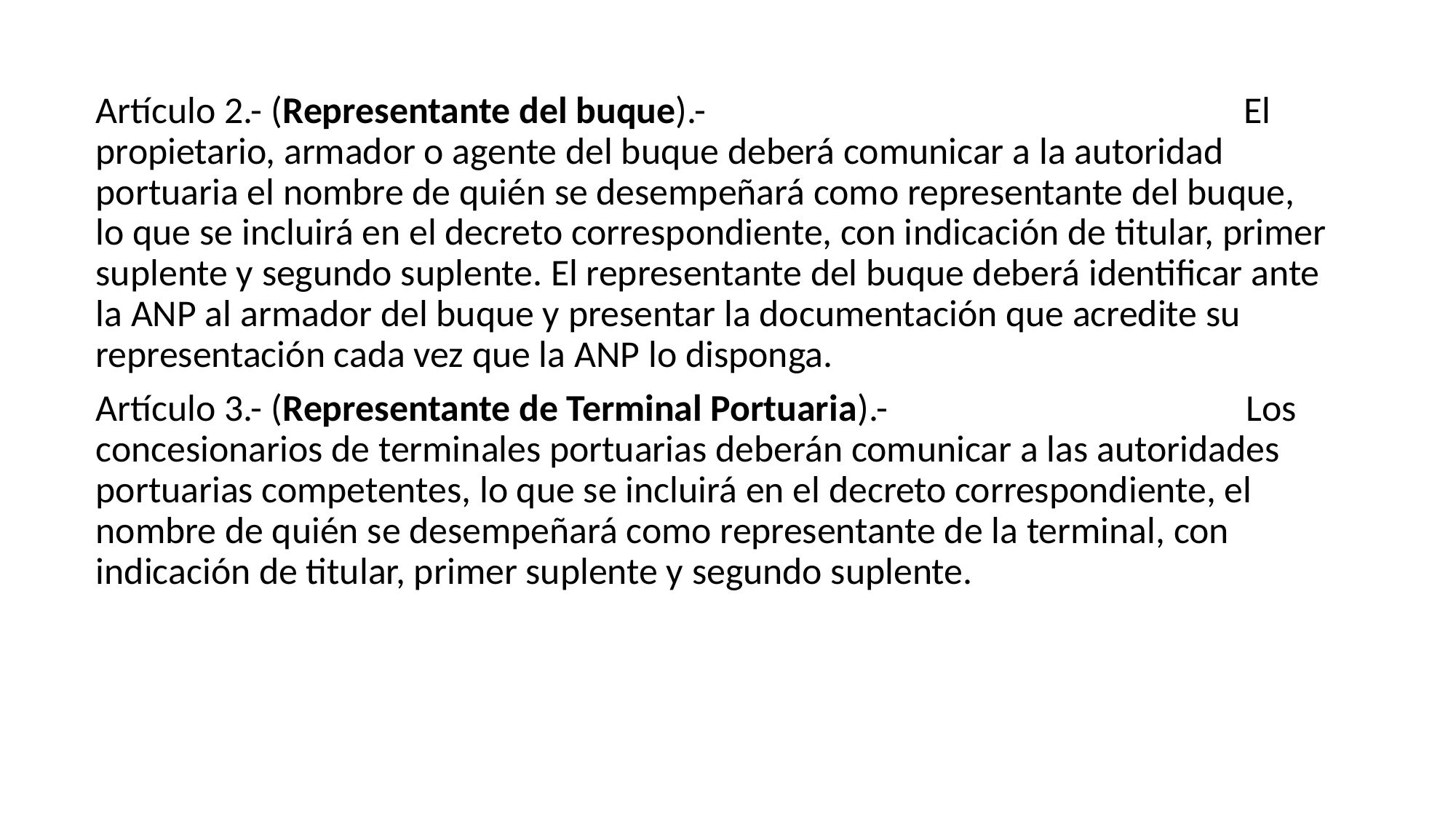

#
Artículo 2.- (Representante del buque).-                                                               El propietario, armador o agente del buque deberá comunicar a la autoridad portuaria el nombre de quién se desempeñará como representante del buque, lo que se incluirá en el decreto correspondiente, con indicación de titular, primer suplente y segundo suplente. El representante del buque deberá identificar ante la ANP al armador del buque y presentar la documentación que acredite su representación cada vez que la ANP lo disponga.
Artículo 3.- (Representante de Terminal Portuaria).-                                          Los concesionarios de terminales portuarias deberán comunicar a las autoridades portuarias competentes, lo que se incluirá en el decreto correspondiente, el nombre de quién se desempeñará como representante de la terminal, con indicación de titular, primer suplente y segundo suplente.